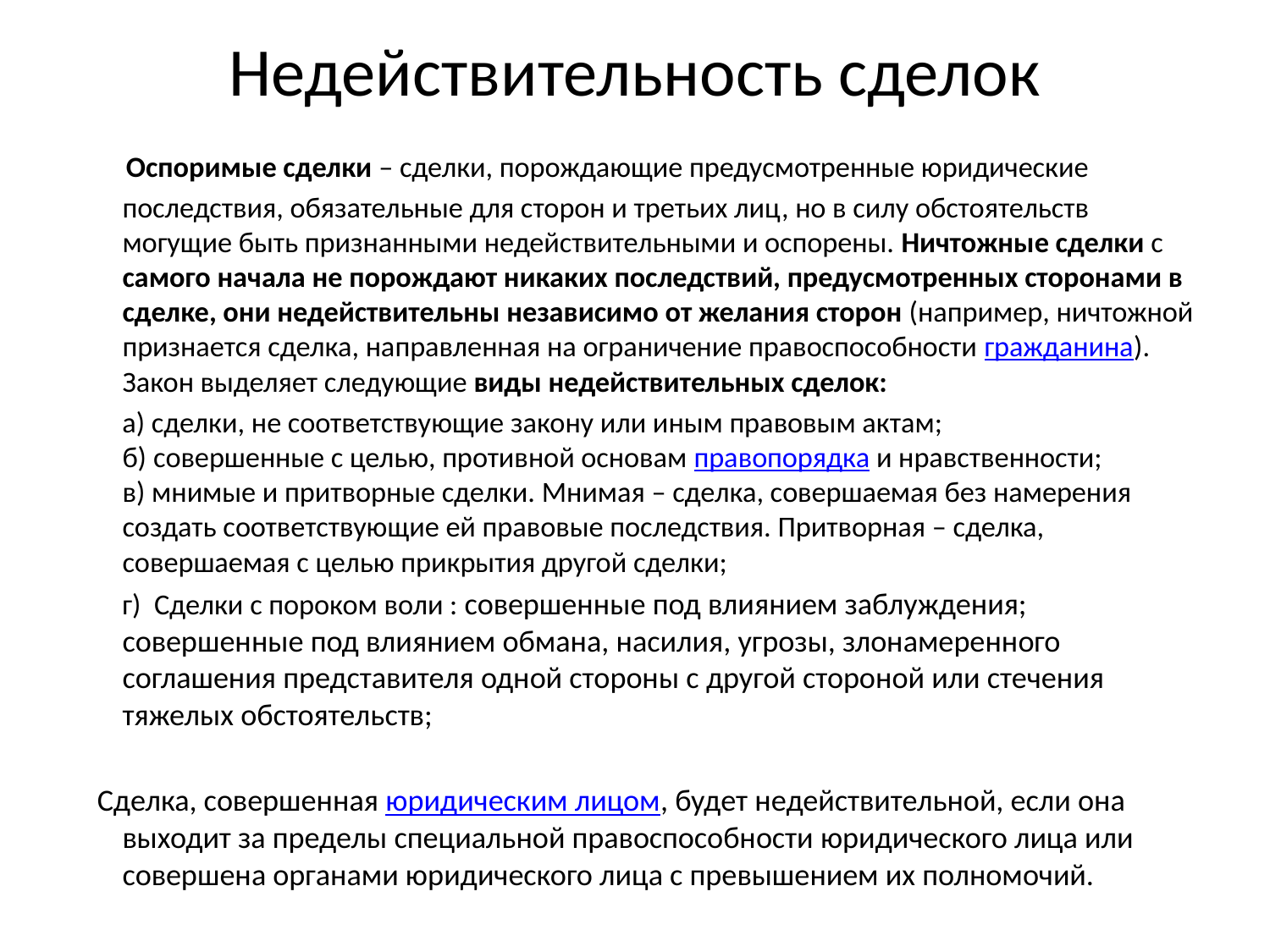

# Недействительность сделок
    Оспоримые сделки – сделки, порождающие предусмотренные юридические последствия, обязательные для сторон и третьих лиц, но в силу обстоятельств могущие быть признанными недействительными и оспорены. Ничтожные сделки с самого начала не порождают никаких последствий, предусмотренных сторонами в сделке, они недействительны независимо от желания сторон (например, ничтожной признается сделка, направленная на ограничение правоспособности гражданина). Закон выделяет следующие виды недействительных сделок:
       а) сделки, не соответствующие закону или иным правовым актам;
б) совершенные с целью, противной основам правопорядка и нравственности;
в) мнимые и притворные сделки. Мнимая – сделка, совершаемая без намерения создать соответствующие ей правовые последствия. Притворная – сделка, совершаемая с целью прикрытия другой сделки;
       г)  Сделки с пороком воли : совершенные под влиянием заблуждения; совершенные под влиянием обмана, насилия, угрозы, злонамеренного соглашения представителя одной стороны с другой стороной или стечения тяжелых обстоятельств;

   Сделка, совершенная юридическим лицом, будет недействительной, если она выходит за пределы специальной правоспособности юридического лица или совершена органами юридического лица с превышением их полномочий.